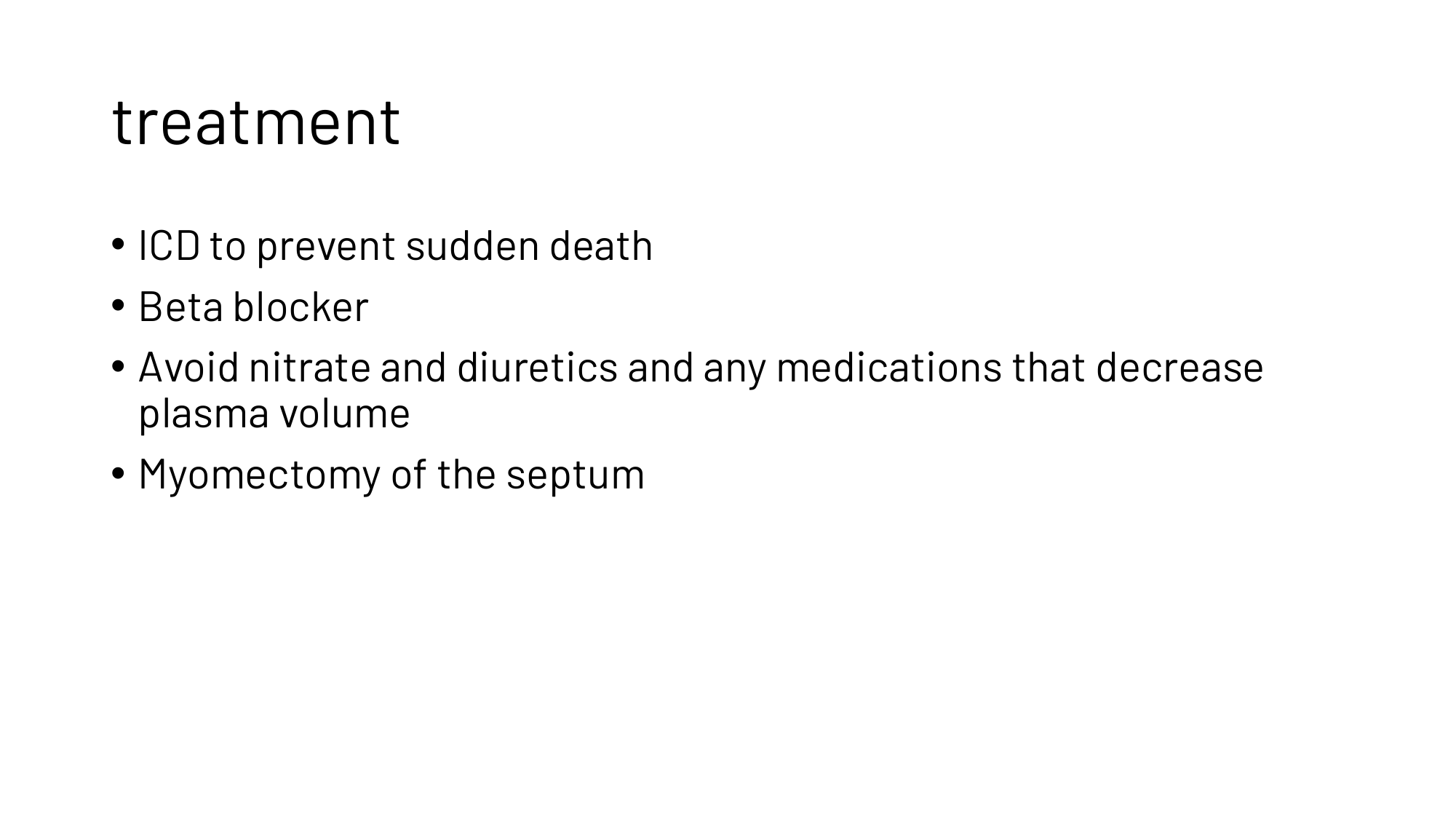

# treatment
ICD to prevent sudden death
Beta blocker
Avoid nitrate and diuretics and any medications that decrease plasma volume
Myomectomy of the septum